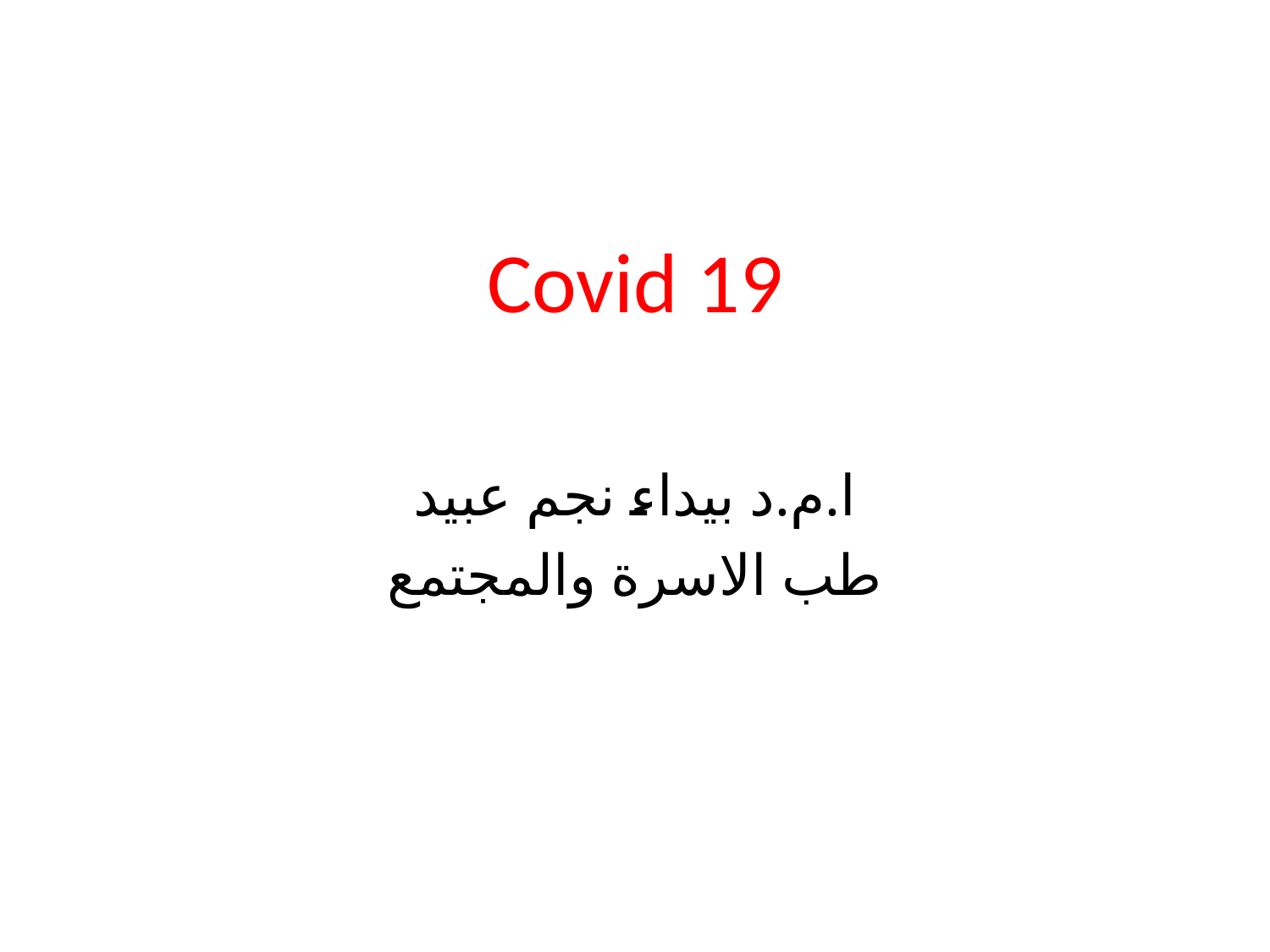

#
Covid 19

ا.م.د بيداء نجم عبيد
طب الاسرة والمجتمع